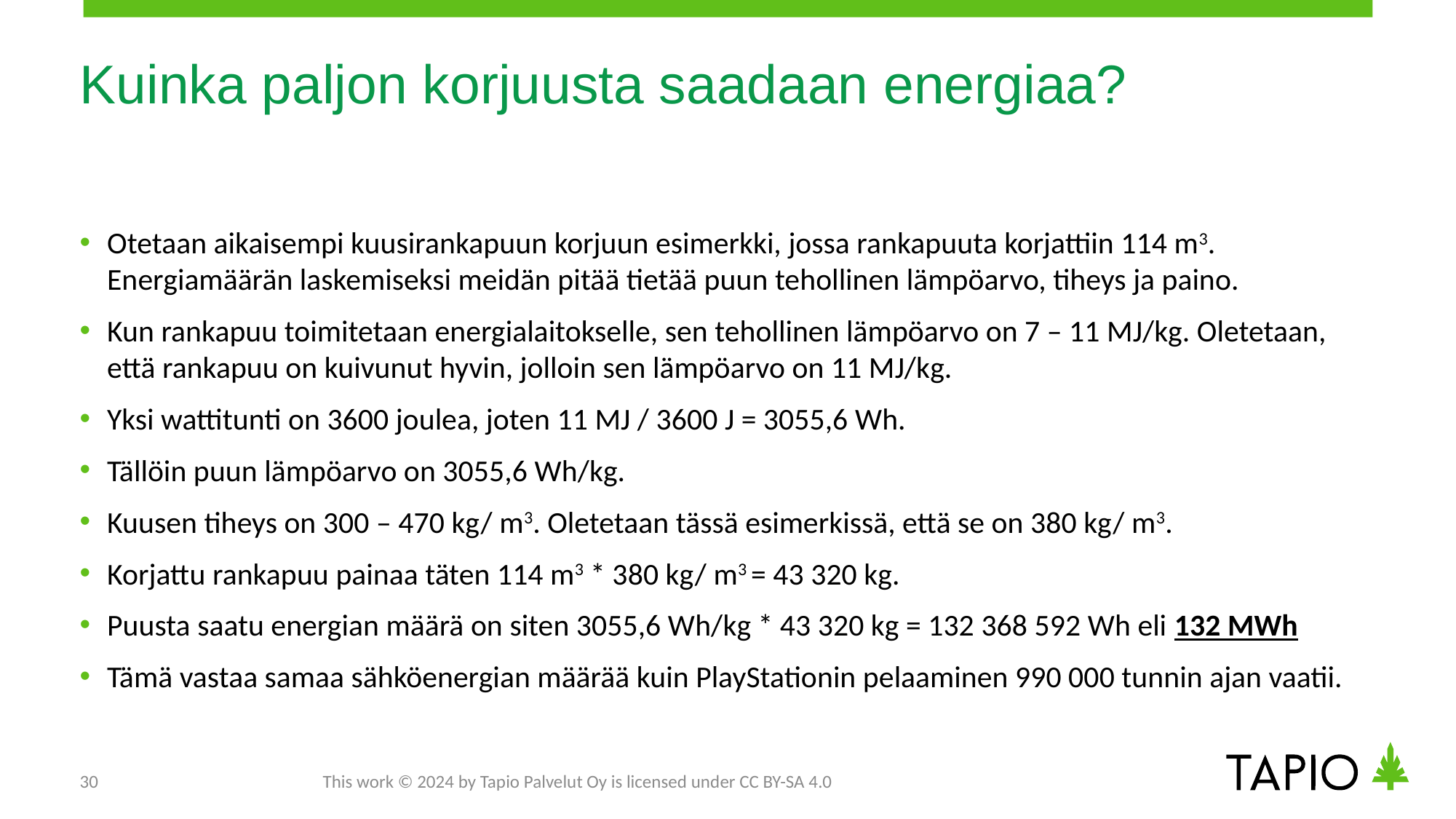

# Kuinka paljon korjuusta saadaan energiaa?
Otetaan aikaisempi kuusirankapuun korjuun esimerkki, jossa rankapuuta korjattiin 114 m3. Energiamäärän laskemiseksi meidän pitää tietää puun tehollinen lämpöarvo, tiheys ja paino.
Kun rankapuu toimitetaan energialaitokselle, sen tehollinen lämpöarvo on 7 – 11 MJ/kg. Oletetaan, että rankapuu on kuivunut hyvin, jolloin sen lämpöarvo on 11 MJ/kg.
Yksi wattitunti on 3600 joulea, joten 11 MJ / 3600 J = 3055,6 Wh.
Tällöin puun lämpöarvo on 3055,6 Wh/kg.
Kuusen tiheys on 300 – 470 kg/ m3. Oletetaan tässä esimerkissä, että se on 380 kg/ m3.
Korjattu rankapuu painaa täten 114 m3 * 380 kg/ m3 = 43 320 kg.
Puusta saatu energian määrä on siten 3055,6 Wh/kg * 43 320 kg = 132 368 592 Wh eli 132 MWh
Tämä vastaa samaa sähköenergian määrää kuin PlayStationin pelaaminen 990 000 tunnin ajan vaatii.

30
This work © 2024 by Tapio Palvelut Oy is licensed under CC BY-SA 4.0